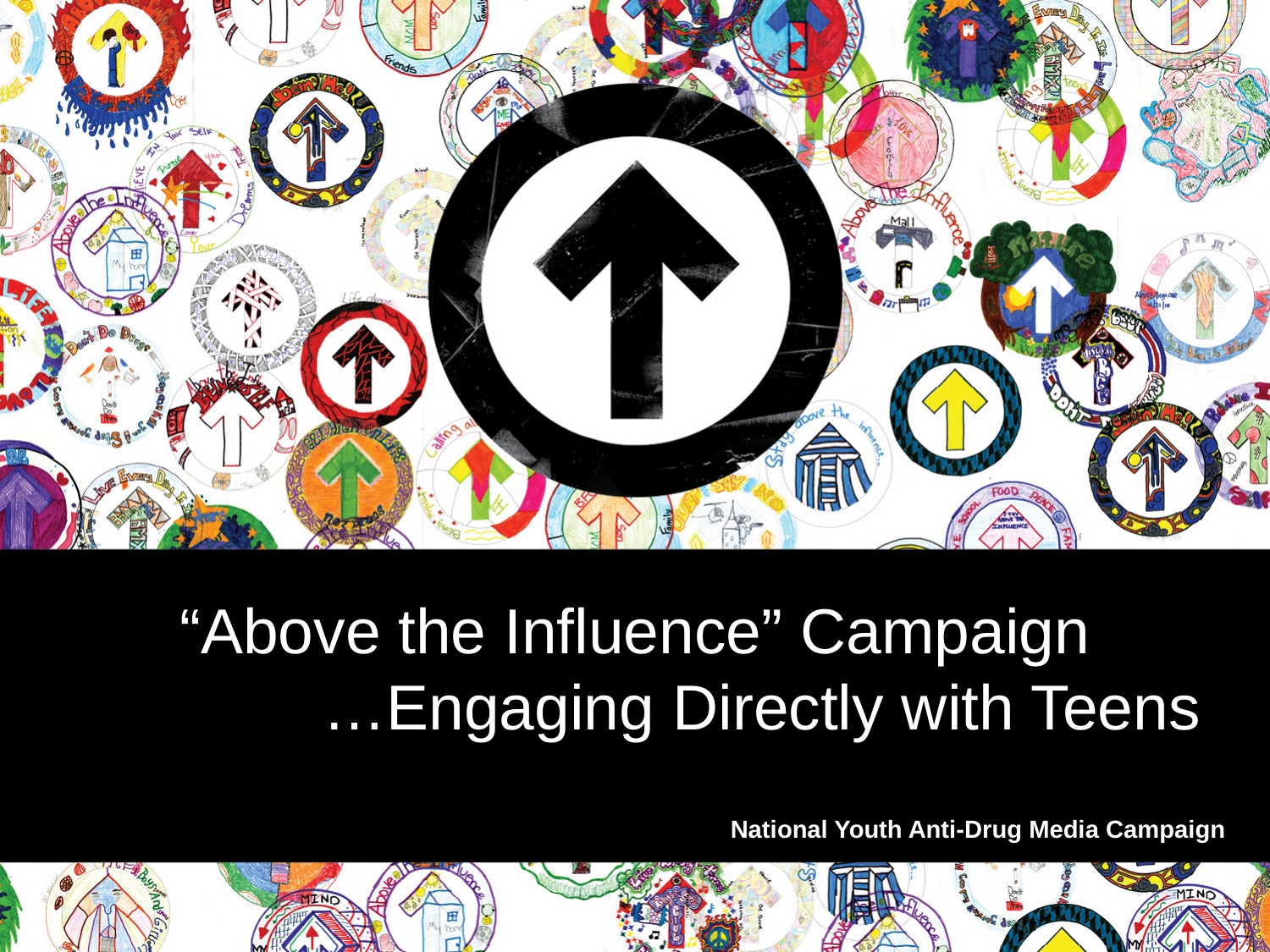

# “Above the Influence” Campaign …Engaging Directly with Teens

National Youth Anti-Drug Media Campaign